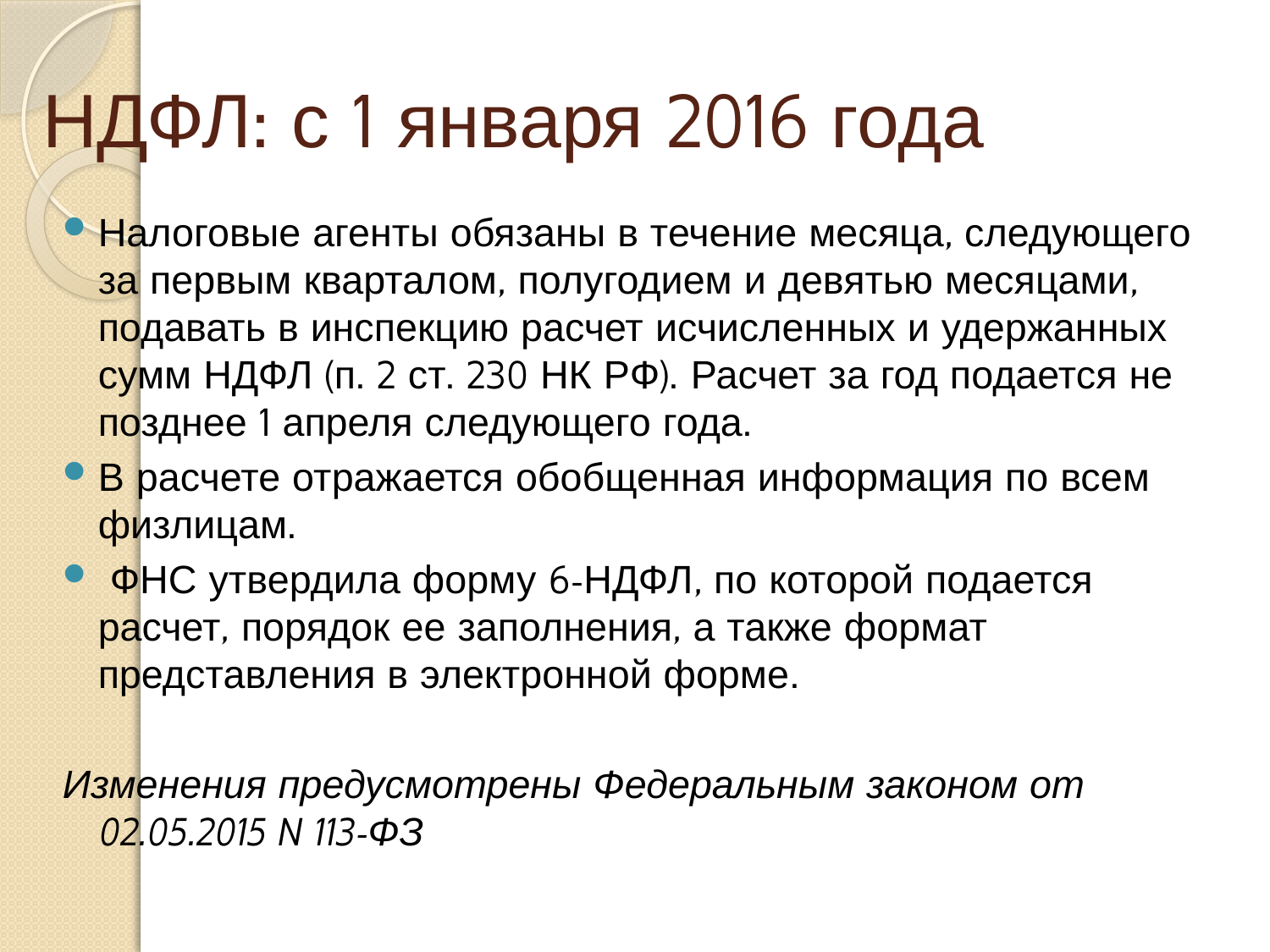

# НДФЛ: с 1 января 2016 года
Налоговые агенты обязаны в течение месяца, следующего за первым кварталом, полугодием и девятью месяцами, подавать в инспекцию расчет исчисленных и удержанных сумм НДФЛ (п. 2 ст. 230 НК РФ). Расчет за год подается не позднее 1 апреля следующего года.
В расчете отражается обобщенная информация по всем физлицам.
 ФНС утвердила форму 6-НДФЛ, по которой подается расчет, порядок ее заполнения, а также формат представления в электронной форме.

Изменения предусмотрены Федеральным законом от 02.05.2015 N 113-ФЗ